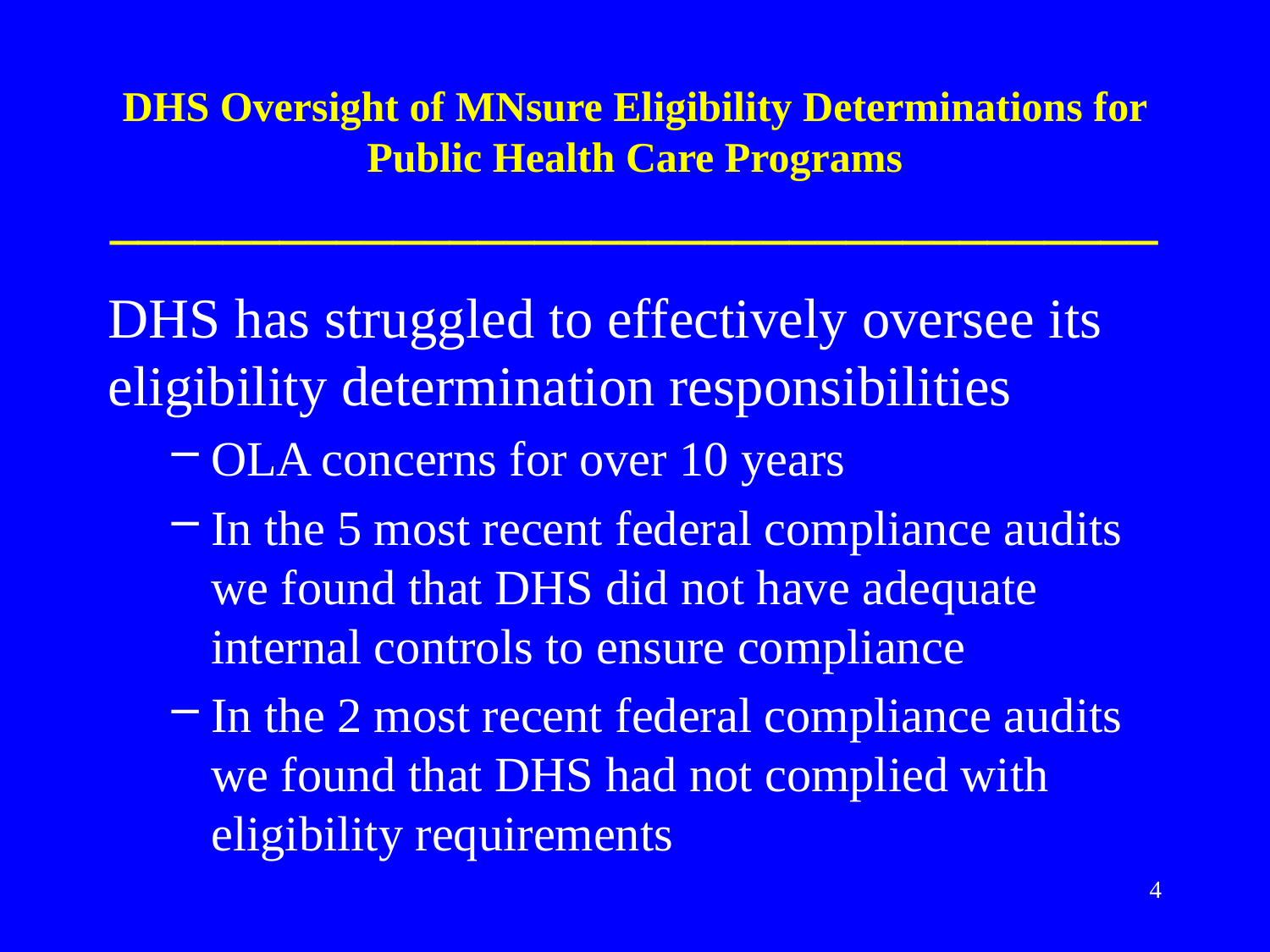

# DHS Oversight of MNsure Eligibility Determinations for Public Health Care Programs _____________________________________
DHS has struggled to effectively oversee its eligibility determination responsibilities
OLA concerns for over 10 years
In the 5 most recent federal compliance audits we found that DHS did not have adequate internal controls to ensure compliance
In the 2 most recent federal compliance audits we found that DHS had not complied with eligibility requirements
4